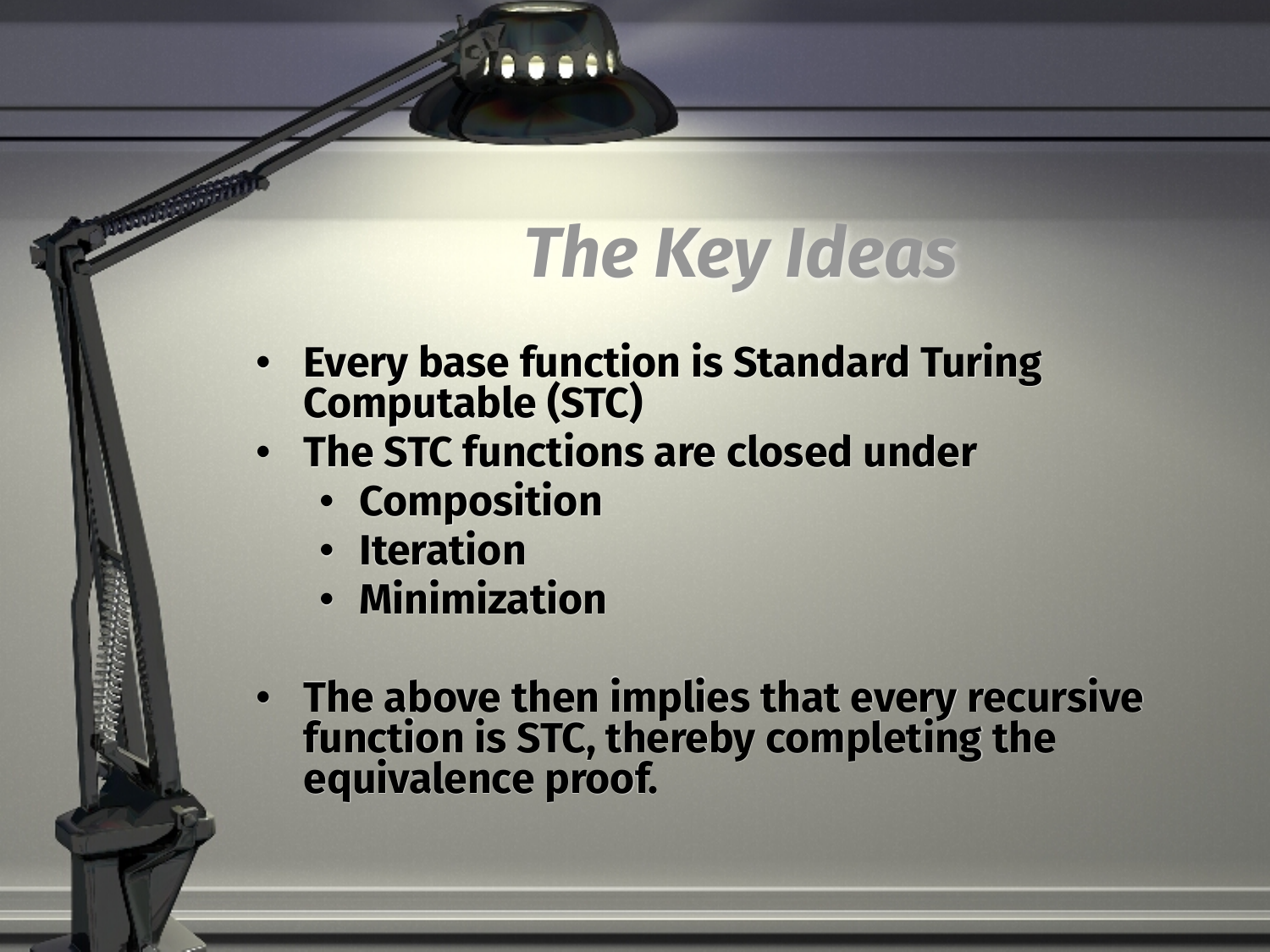

# The Key Ideas
Every base function is Standard Turing Computable (STC)
The STC functions are closed under
Composition
Iteration
Minimization

The above then implies that every recursive function is STC, thereby completing the equivalence proof.